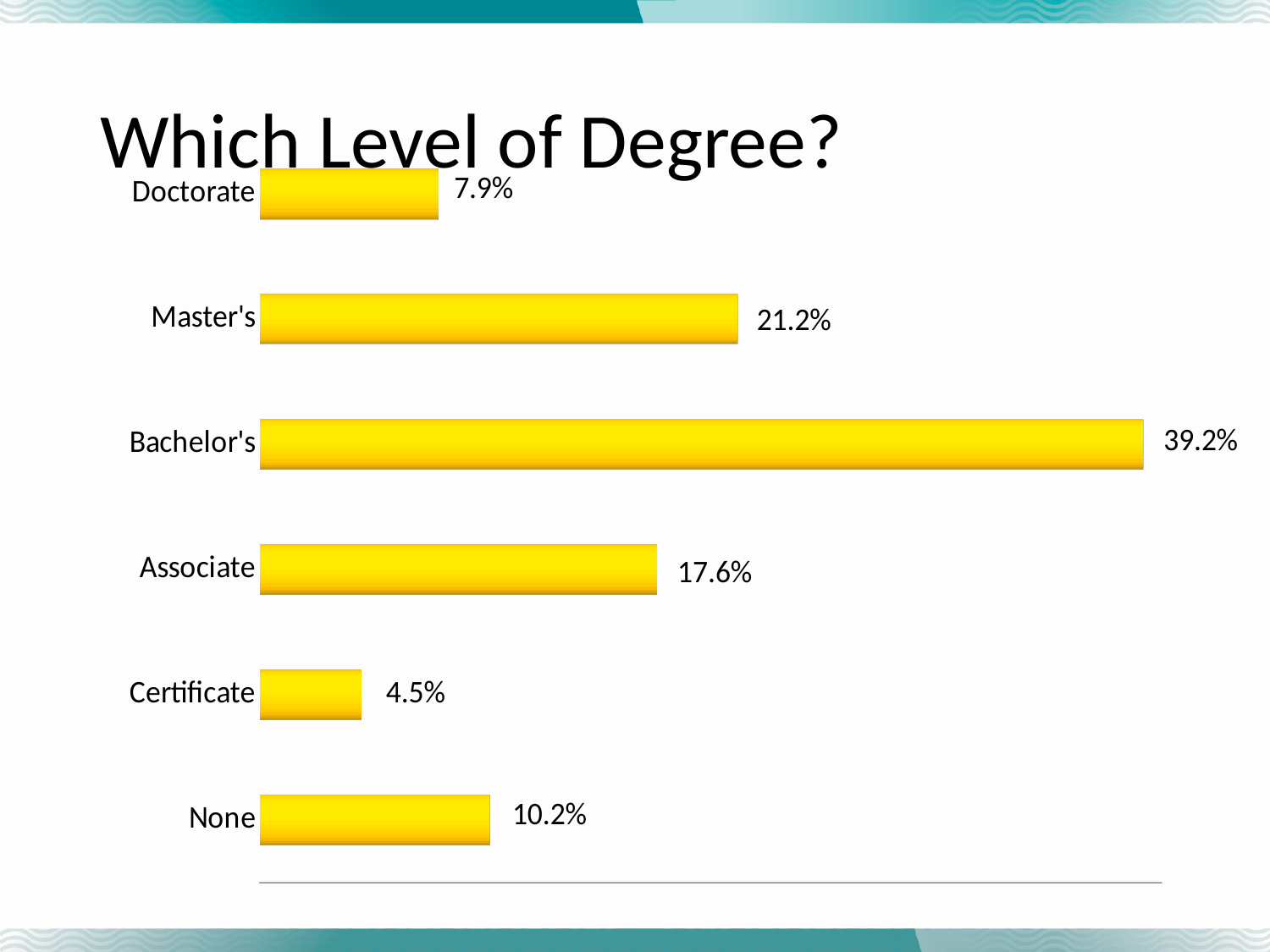

# Which Level of Degree?

[unsupported chart]